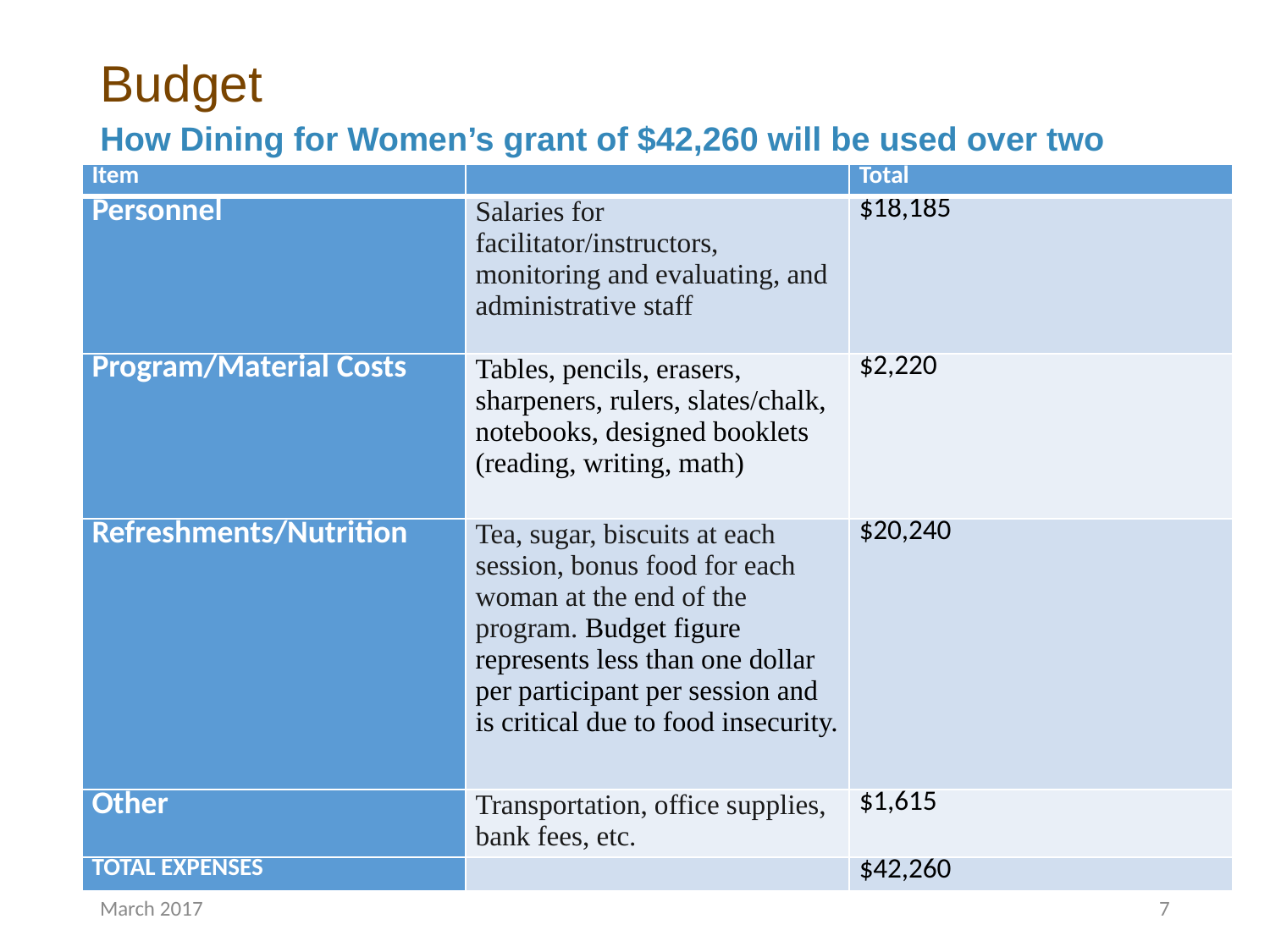

# Budget
How Dining for Women’s grant of $42,260 will be used over two years:
| Item |  | Total |
| --- | --- | --- |
| Personnel | Salaries for facilitator/instructors, monitoring and evaluating, and administrative staff | $18,185 |
| Program/Material Costs | Tables, pencils, erasers, sharpeners, rulers, slates/chalk, notebooks, designed booklets (reading, writing, math) | $2,220 |
| Refreshments/Nutrition | Tea, sugar, biscuits at each session, bonus food for each woman at the end of the program. Budget figure represents less than one dollar per participant per session and is critical due to food insecurity. | $20,240 |
| Other | Transportation, office supplies, bank fees, etc. | $1,615 |
| TOTAL EXPENSES |  | $42,260 |

March 2017
7